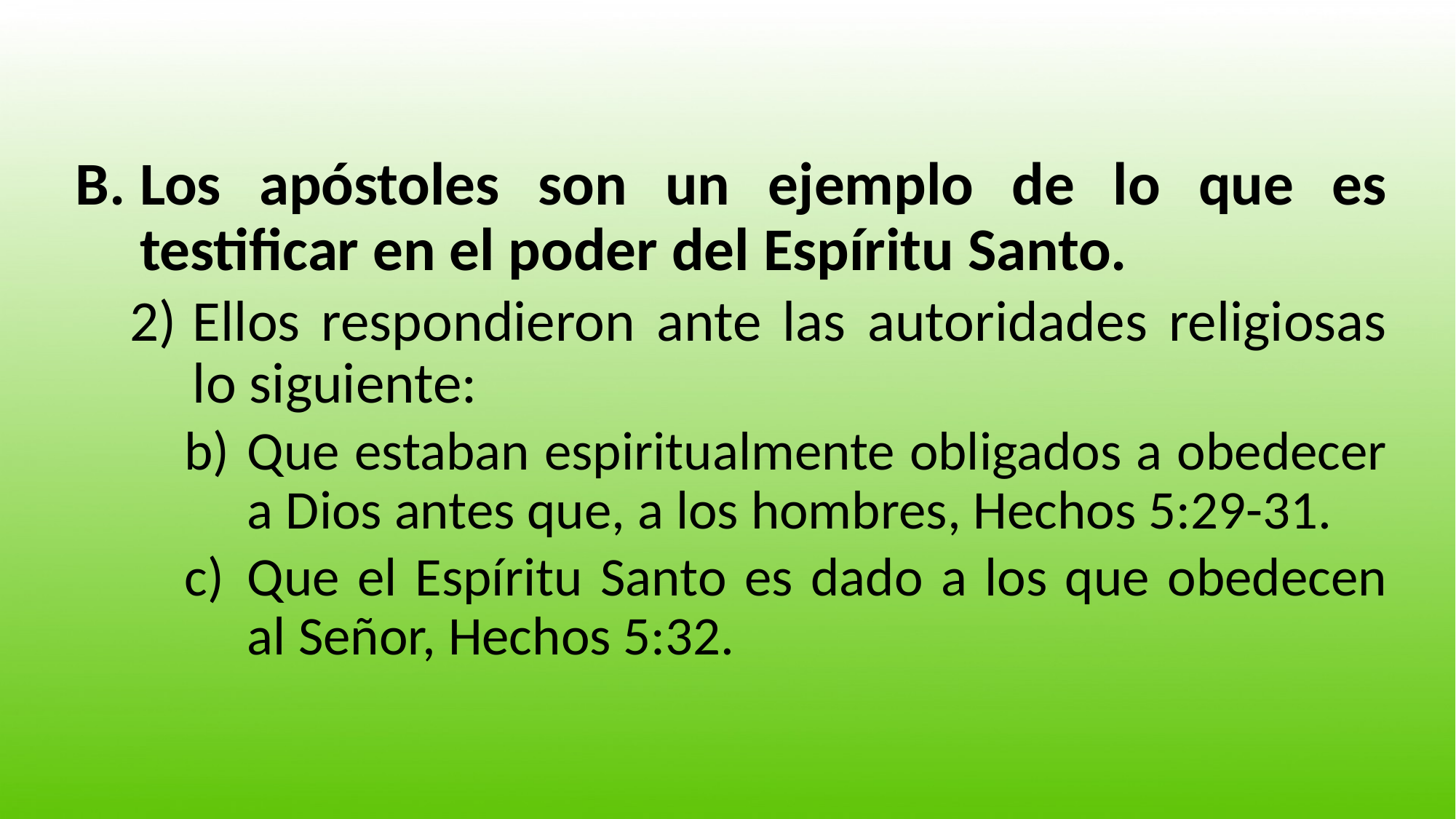

Los apóstoles son un ejemplo de lo que es testificar en el poder del Espíritu Santo.
Ellos respondieron ante las autoridades religiosas lo siguiente:
Que estaban espiritualmente obligados a obedecer a Dios antes que, a los hombres, Hechos 5:29-31.
Que el Espíritu Santo es dado a los que obedecen al Señor, Hechos 5:32.